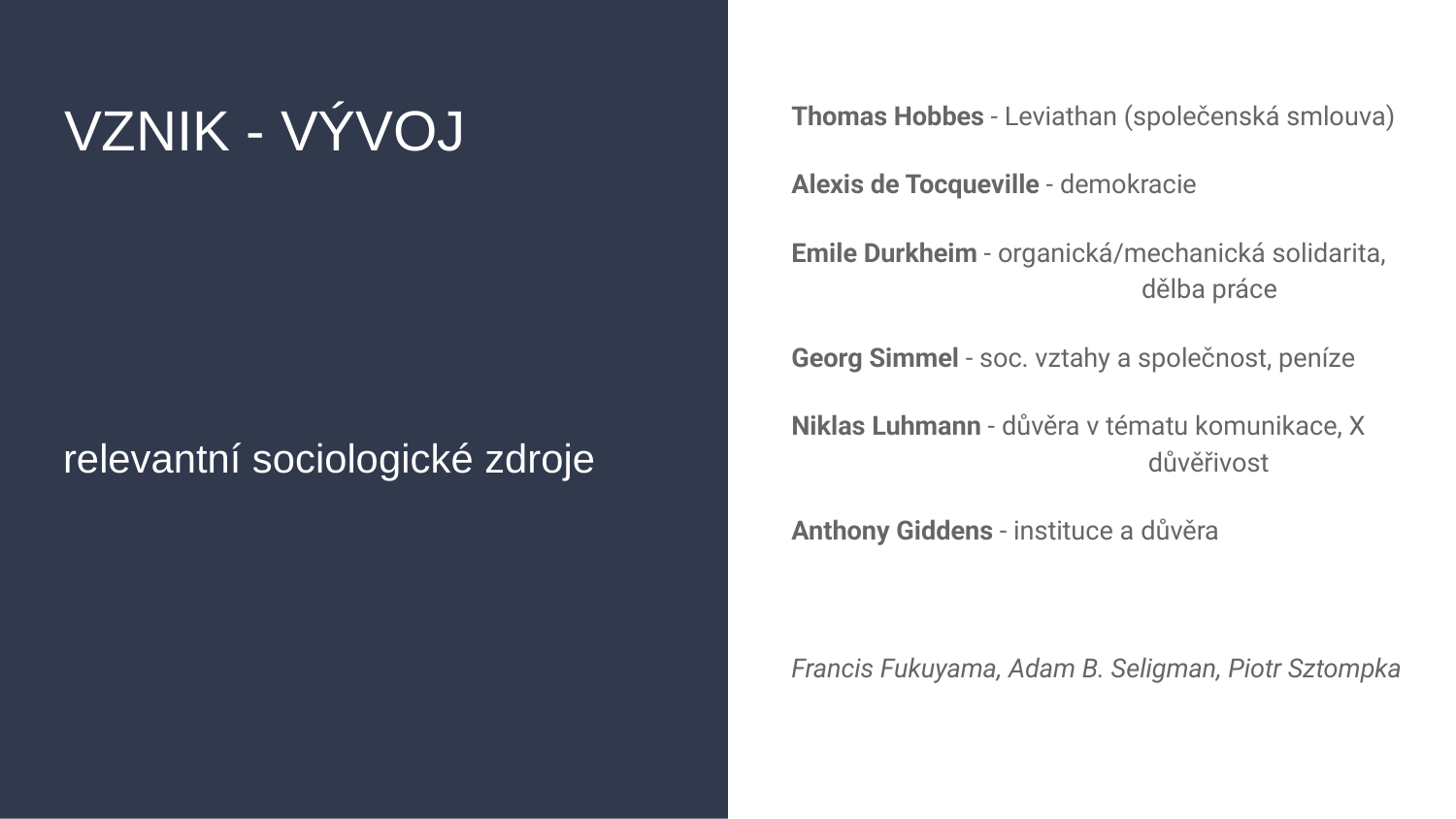

# VZNIK - VÝVOJ

Thomas Hobbes - Leviathan (společenská smlouva)
Alexis de Tocqueville - demokracie
Emile Durkheim - organická/mechanická solidarita,
		         dělba práce
Georg Simmel - soc. vztahy a společnost, peníze
Niklas Luhmann - důvěra v tématu komunikace, X
		          důvěřivost
Anthony Giddens - instituce a důvěra

Francis Fukuyama, Adam B. Seligman, Piotr Sztompka
relevantní sociologické zdroje